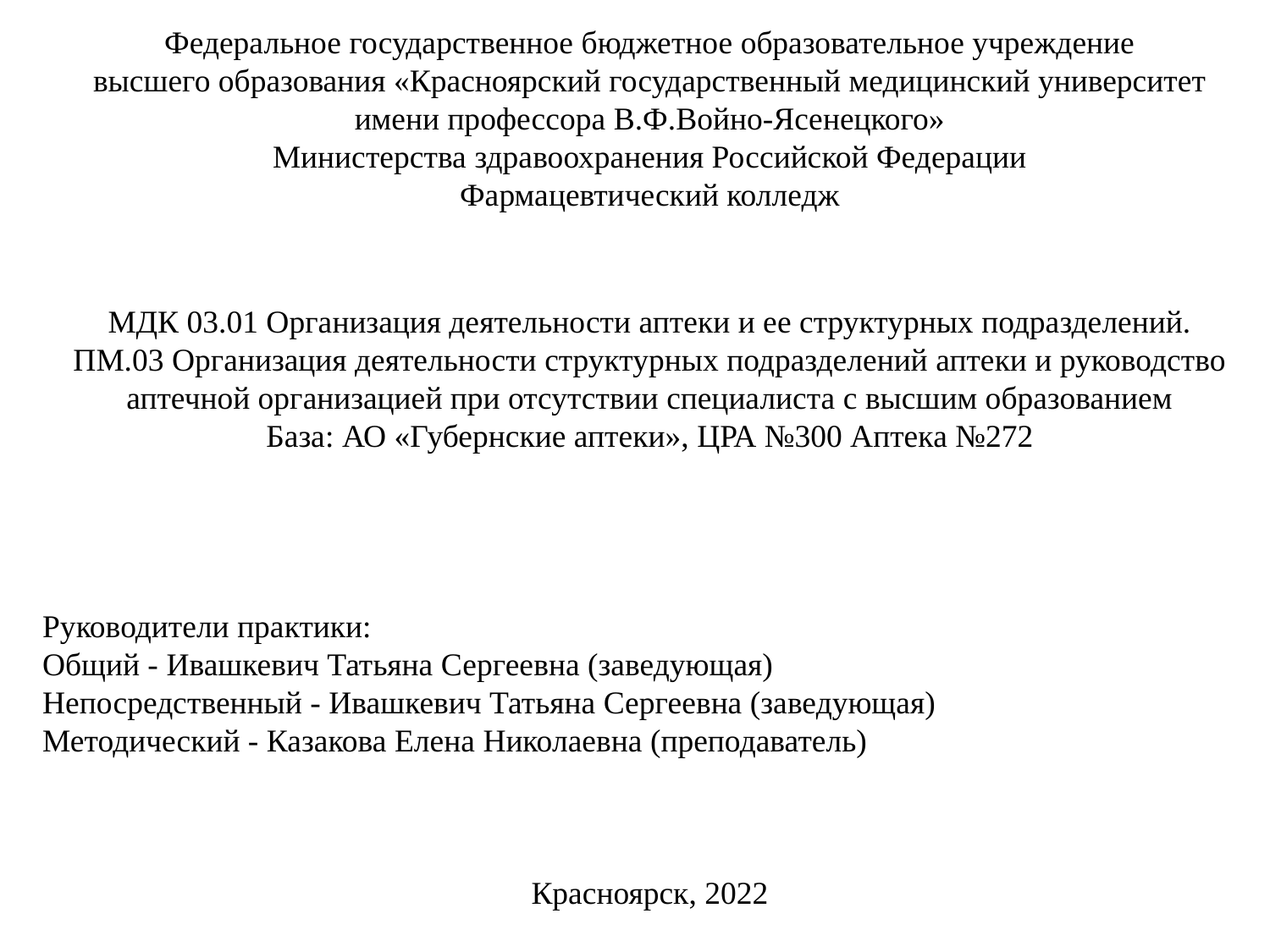

Федеральное государственное бюджетное образовательное учреждение
высшего образования «Красноярский государственный медицинский университет
имени профессора В.Ф.Войно-Ясенецкого»
Министерства здравоохранения Российской Федерации
Фармацевтический колледж

МДК 03.01 Организация деятельности аптеки и ее структурных подразделений.
ПМ.03 Организация деятельности структурных подразделений аптеки и руководство аптечной организацией при отсутствии специалиста с высшим образованием
База: АО «Губернские аптеки», ЦРА №300 Аптека №272

Руководители практики:
Общий - Ивашкевич Татьяна Сергеевна (заведующая)
Непосредственный - Ивашкевич Татьяна Сергеевна (заведующая)
Методический - Казакова Елена Николаевна (преподаватель)

Красноярск, 2022